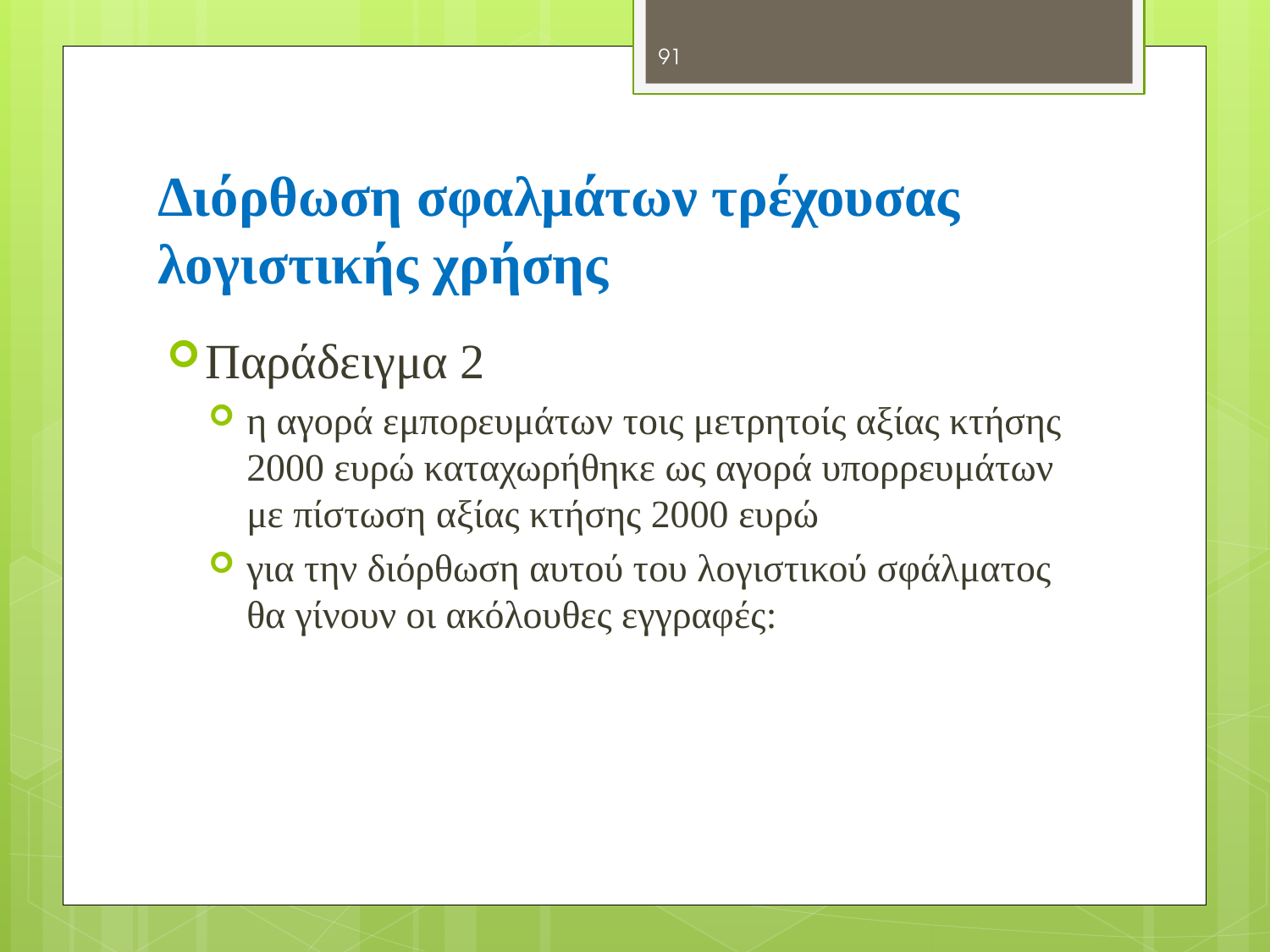

91
# Διόρθωση σφαλμάτων τρέχουσας λογιστικής χρήσης
Παράδειγμα 2
η αγορά εμπορευμάτων τοις μετρητοίς αξίας κτήσης 2000 ευρώ καταχωρήθηκε ως αγορά υπορρευμάτων με πίστωση αξίας κτήσης 2000 ευρώ
για την διόρθωση αυτού του λογιστικού σφάλματος θα γίνουν οι ακόλουθες εγγραφές: